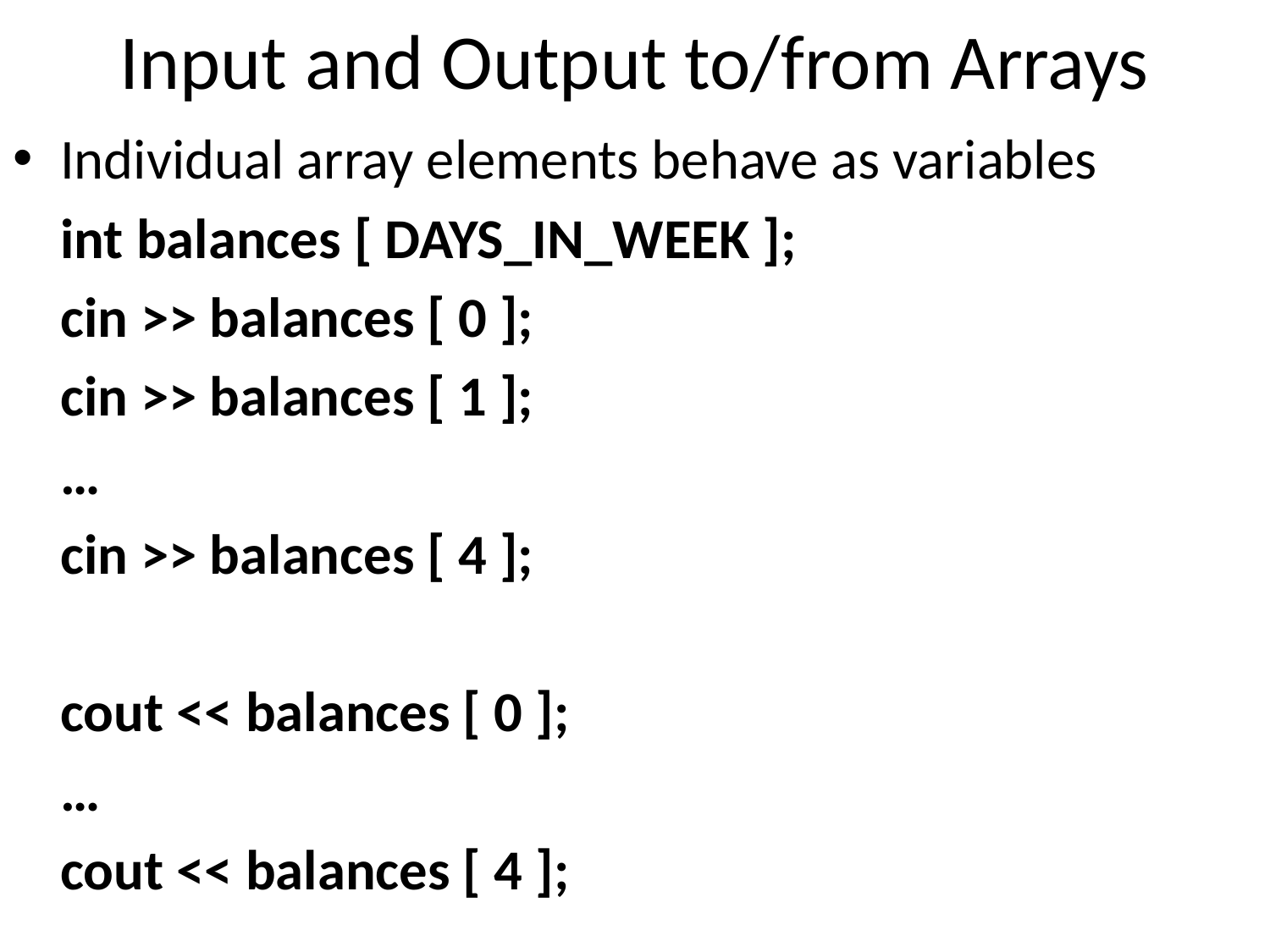

# Input and Output to/from Arrays
Individual array elements behave as variables
	int balances [ DAYS_IN_WEEK ];
	cin >> balances [ 0 ];
	cin >> balances [ 1 ];
	…
	cin >> balances [ 4 ];

	cout << balances [ 0 ];
	…
	cout << balances [ 4 ];